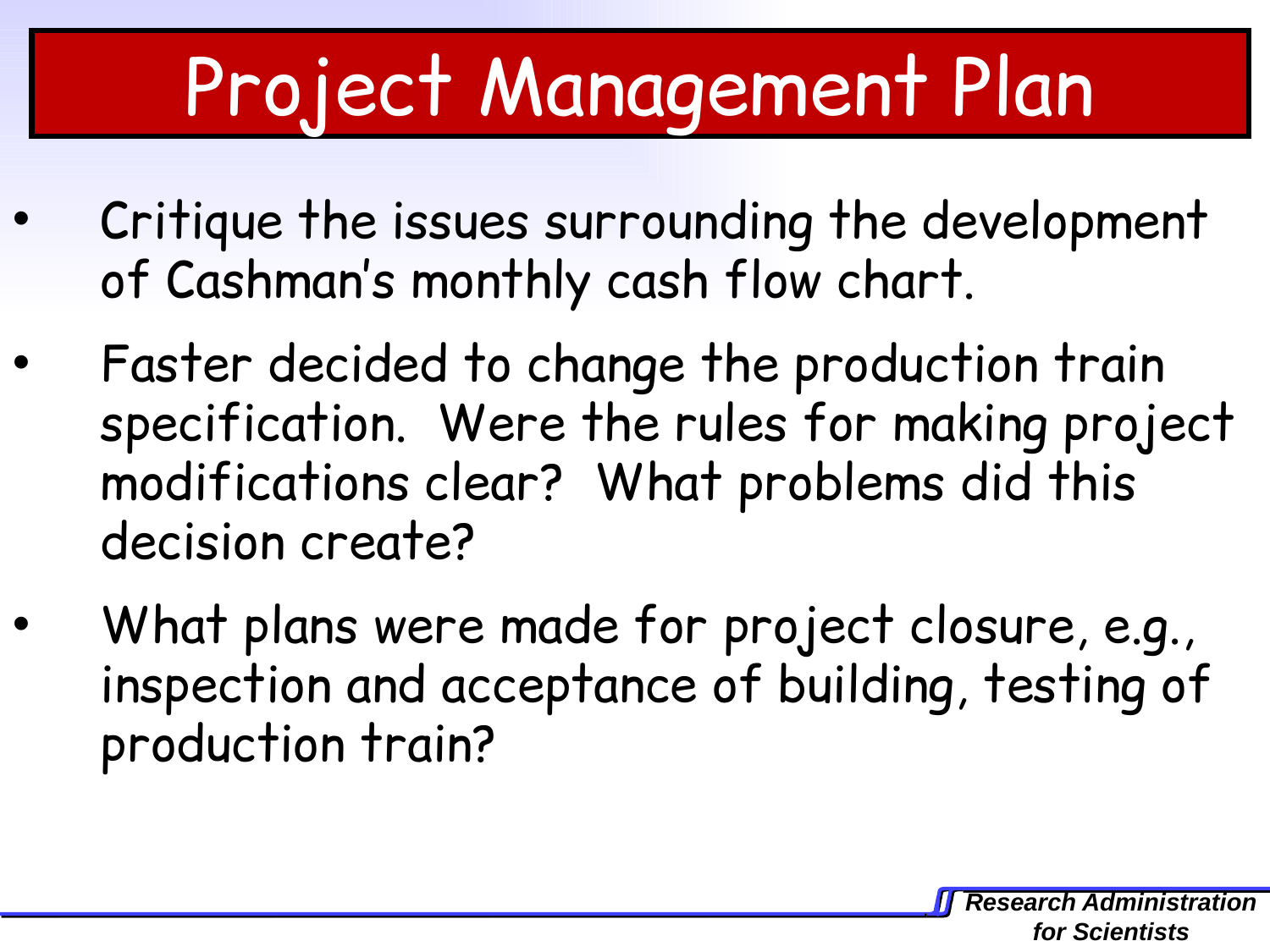

Project Management Plan
Critique the issues surrounding the development of Cashman’s monthly cash flow chart.
Faster decided to change the production train  specification.  Were the rules for making project modifications clear?  What problems did this decision create?
What plans were made for project closure, e.g., inspection and acceptance of building, testing of production train?